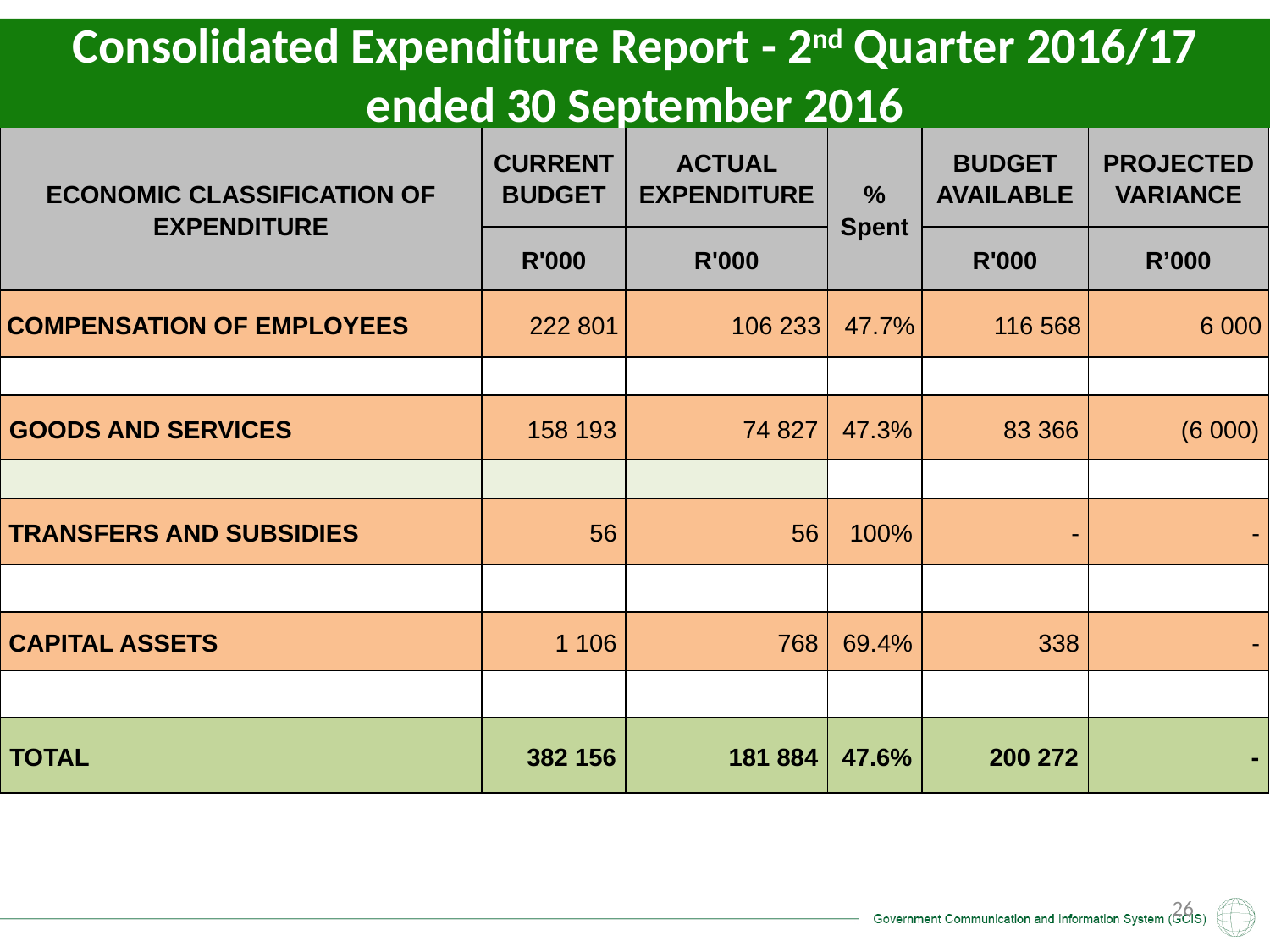

Consolidated Expenditure Report - 2nd Quarter 2016/17 ended 30 September 2016
| ECONOMIC CLASSIFICATION OF EXPENDITURE | CURRENT BUDGET | ACTUAL EXPENDITURE | % Spent | BUDGET AVAILABLE | PROJECTED VARIANCE |
| --- | --- | --- | --- | --- | --- |
|  | R'000 | R'000 |  | R'000 | R’000 |
| COMPENSATION OF EMPLOYEES | 222 801 | 106 233 | 47.7% | 116 568 | 6 000 |
|  |  |  |  |  |  |
| GOODS AND SERVICES | 158 193 | 74 827 | 47.3% | 83 366 | (6 000) |
|  |  |  |  |  |  |
| TRANSFERS AND SUBSIDIES | 56 | 56 | 100% | - | - |
|  |  |  |  |  |  |
| CAPITAL ASSETS | 1 106 | 768 | 69.4% | 338 | - |
|  |  |  |  |  |  |
| TOTAL | 382 156 | 181 884 | 47.6% | 200 272 | - |
26